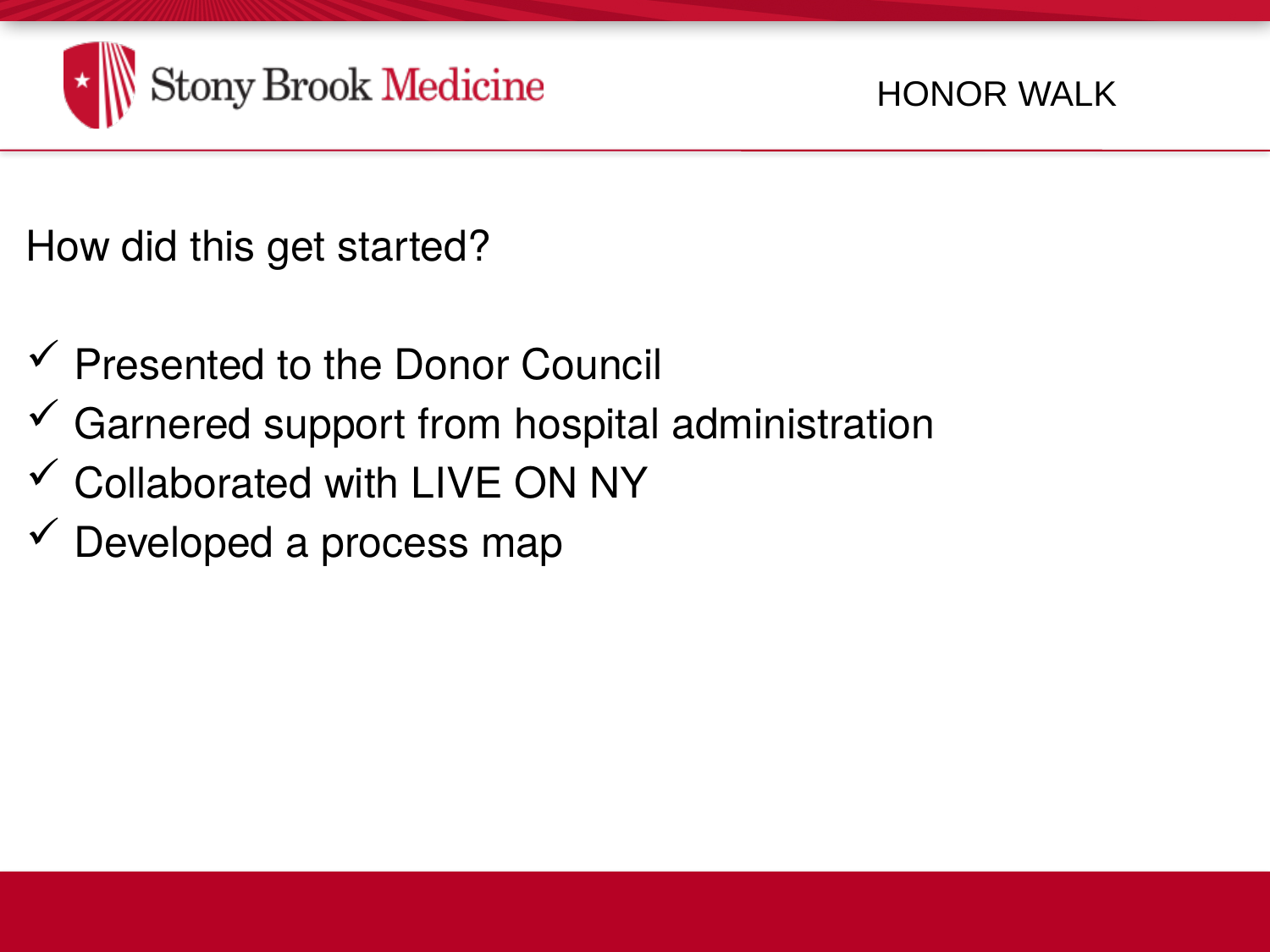

HONOR WALK
How did this get started?

Presented to the Donor Council
Garnered support from hospital administration
Collaborated with LIVE ON NY
Developed a process map
..